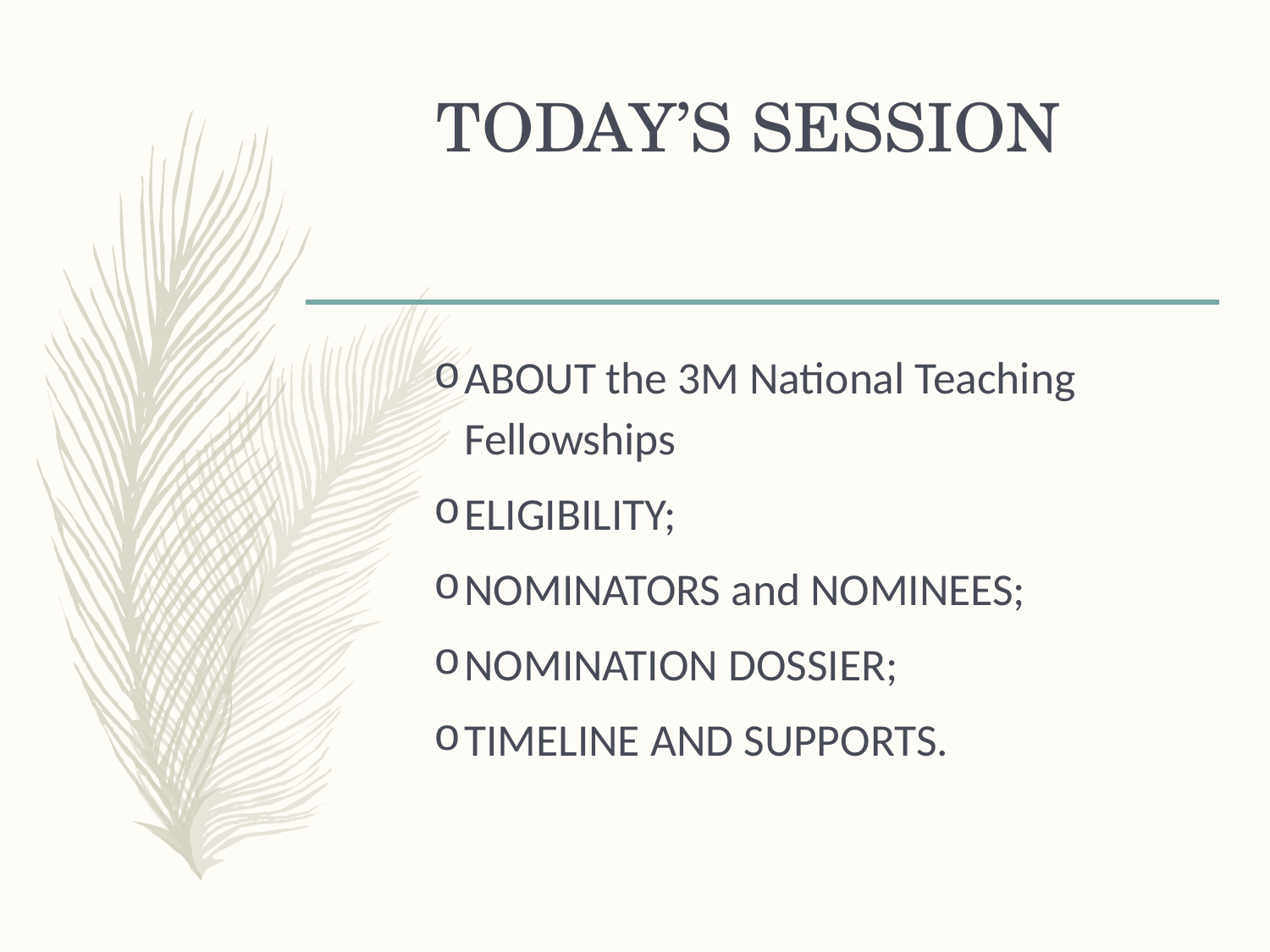

# TODAY’S SESSION
ABOUT the 3M National Teaching Fellowships
ELIGIBILITY;
NOMINATORS and NOMINEES;
NOMINATION DOSSIER;
TIMELINE AND SUPPORTS.